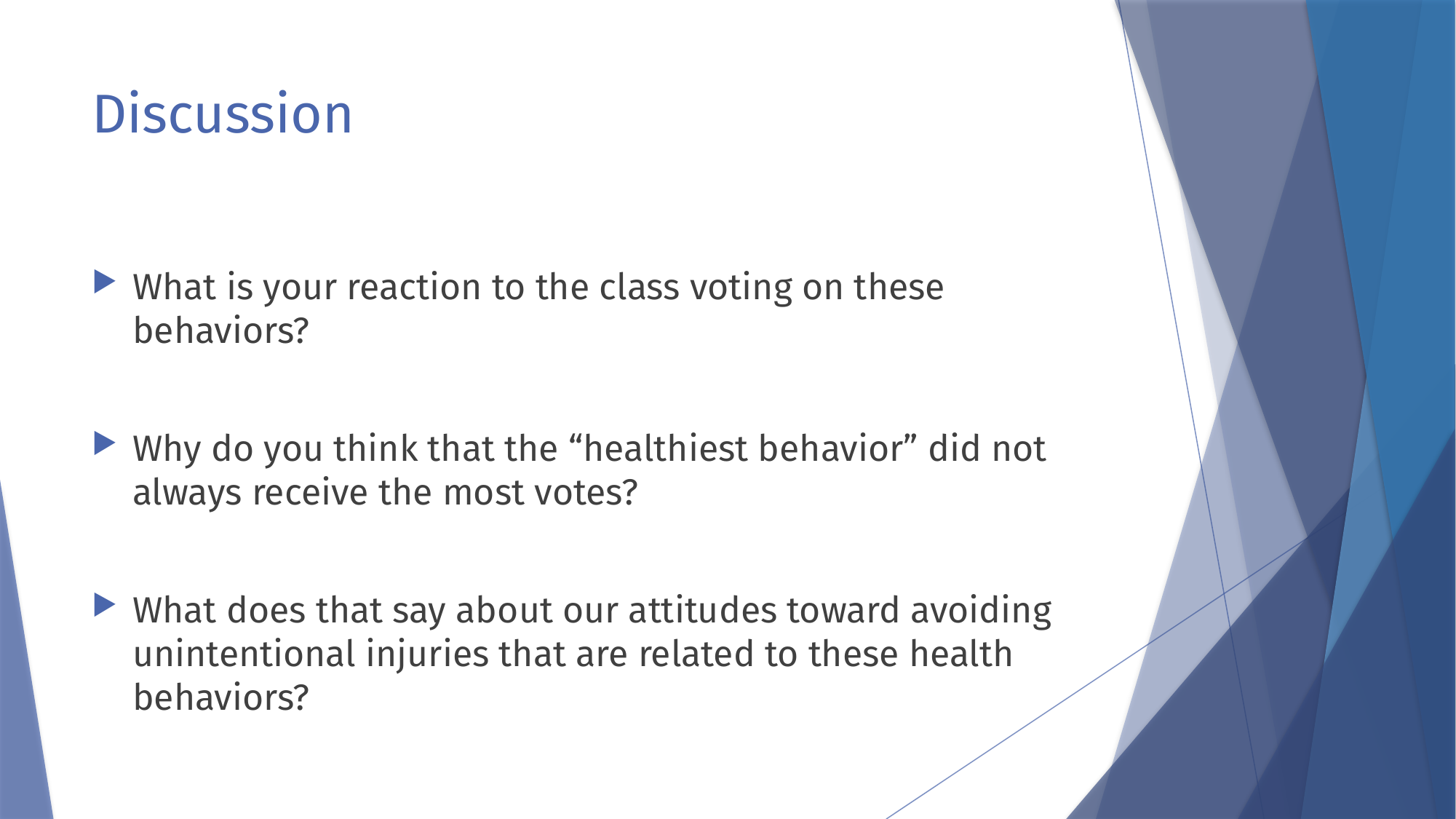

# Discussion
What is your reaction to the class voting on these behaviors?

Why do you think that the “healthiest behavior” did not always receive the most votes?

What does that say about our attitudes toward avoiding unintentional injuries that are related to these health behaviors?